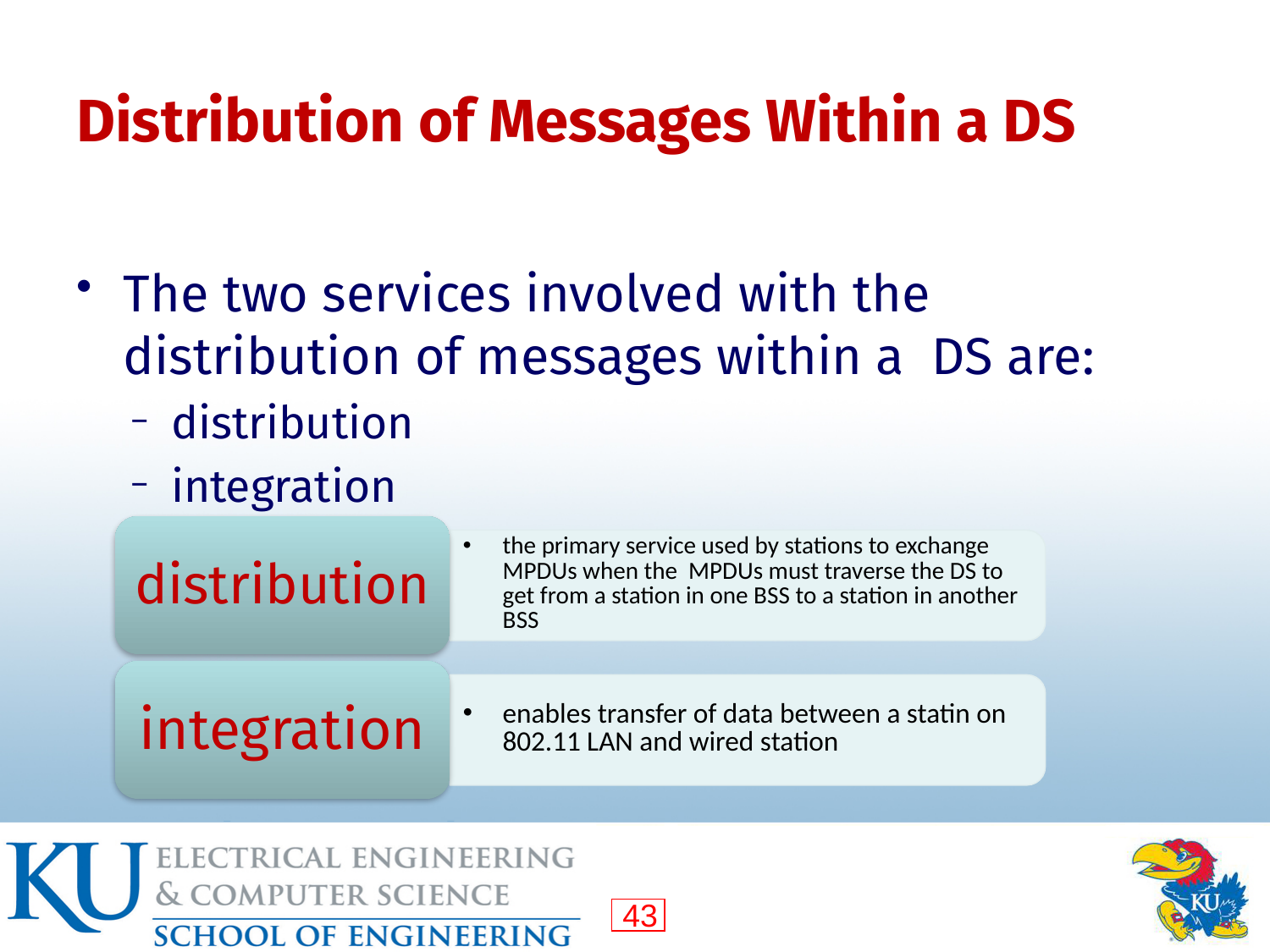

# Distribution of Messages Within a DS
The two services involved with the distribution of messages within a  DS are:
distribution
integration

distribution
the primary service used by stations to exchange MPDUs when the  MPDUs must traverse the DS to get from a station in one BSS to a station in another BSS
integration
enables transfer of data between a statin on 802.11 LAN and wired station